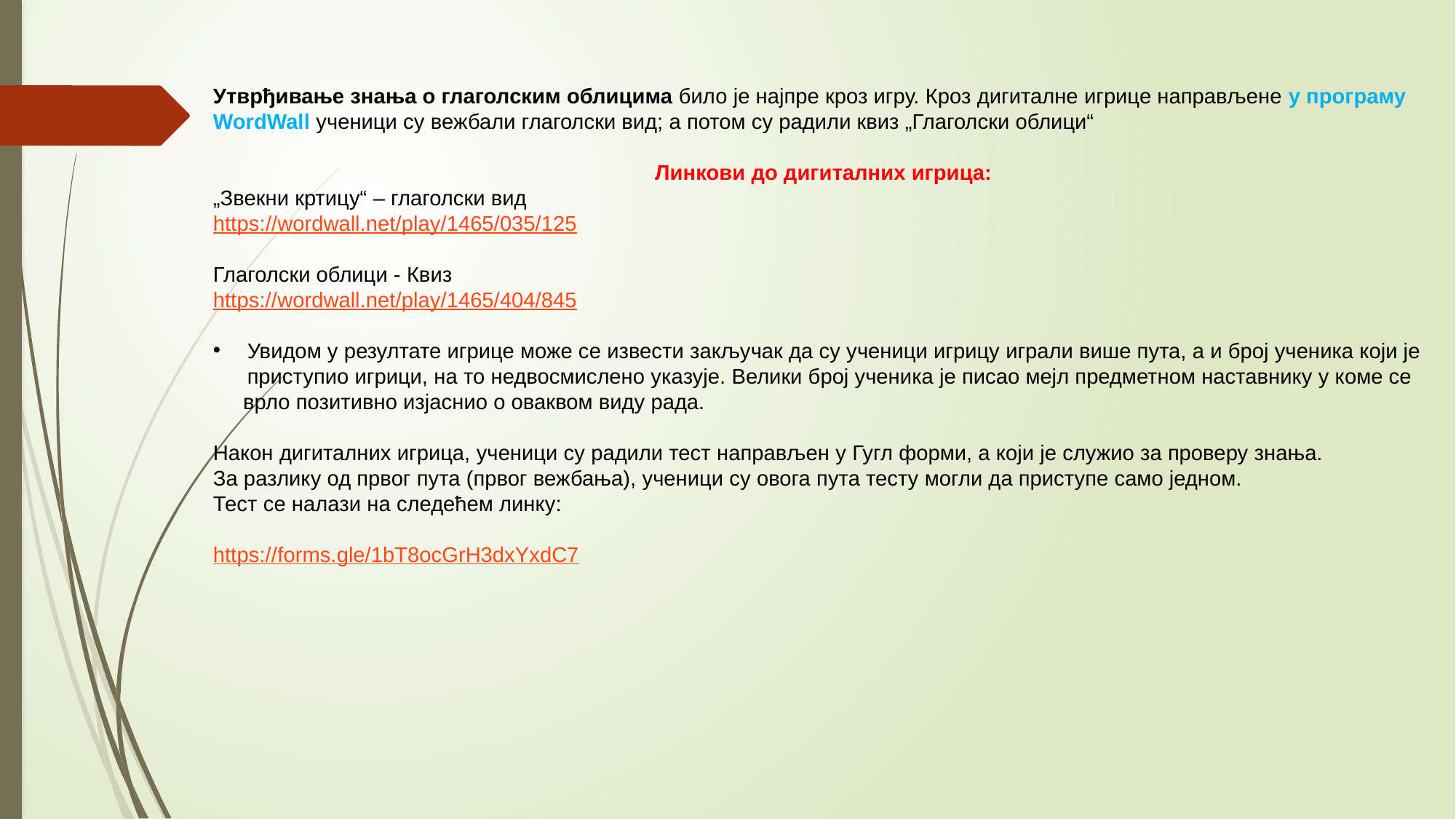

Утврђивање знања о глаголским облицима било је најпре кроз игру. Кроз дигиталне игрице направљене у програму WordWall ученици су вежбали глаголски вид; а потом су радили квиз „Глаголски облици“

Линкови до дигиталних игрица:
„Звекни кртицу“ – глаголски вид
https://wordwall.net/play/1465/035/125

Глаголски облици - Квиз
https://wordwall.net/play/1465/404/845

Увидом у резултате игрице може се извести закључак да су ученици игрицу играли више пута, а и број ученика који је приступио игрици, на то недвосмислено указује. Велики број ученика је писао мејл предметном наставнику у коме се
     врло позитивно изјаснио о оваквом виду рада.

Након дигиталних игрица, ученици су радили тест направљен у Гугл форми, а који је служио за проверу знања.
За разлику од првог пута (првог вежбања), ученици су овога пута тесту могли да приступе само једном.
Тест се налази на следећем линку:

https://forms.gle/1bT8ocGrH3dxYxdC7